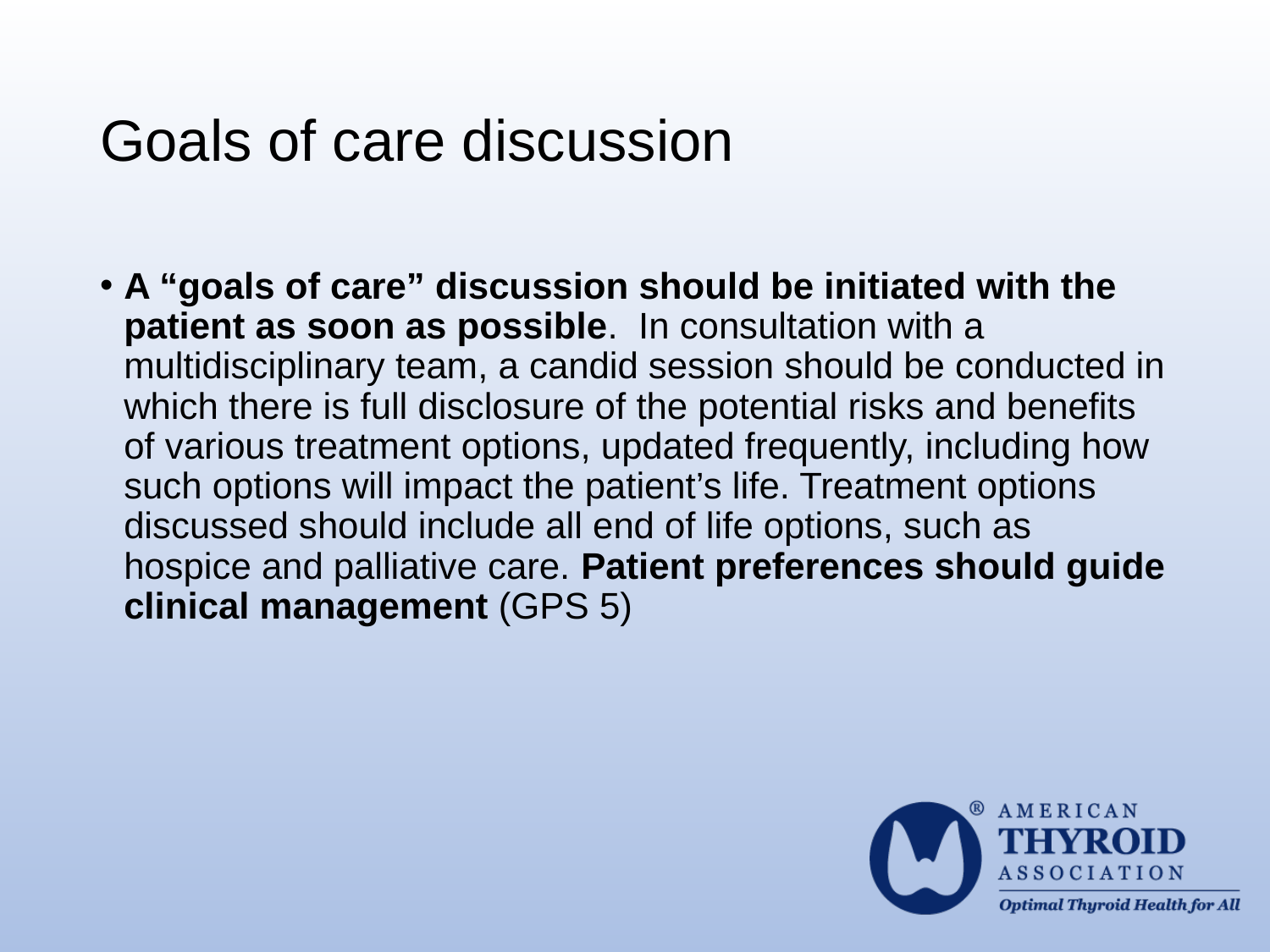

# Goals of care discussion
A “goals of care” discussion should be initiated with the patient as soon as possible.  In consultation with a multidisciplinary team, a candid session should be conducted in which there is full disclosure of the potential risks and benefits of various treatment options, updated frequently, including how such options will impact the patient’s life. Treatment options discussed should include all end of life options, such as hospice and palliative care. Patient preferences should guide clinical management (GPS 5)